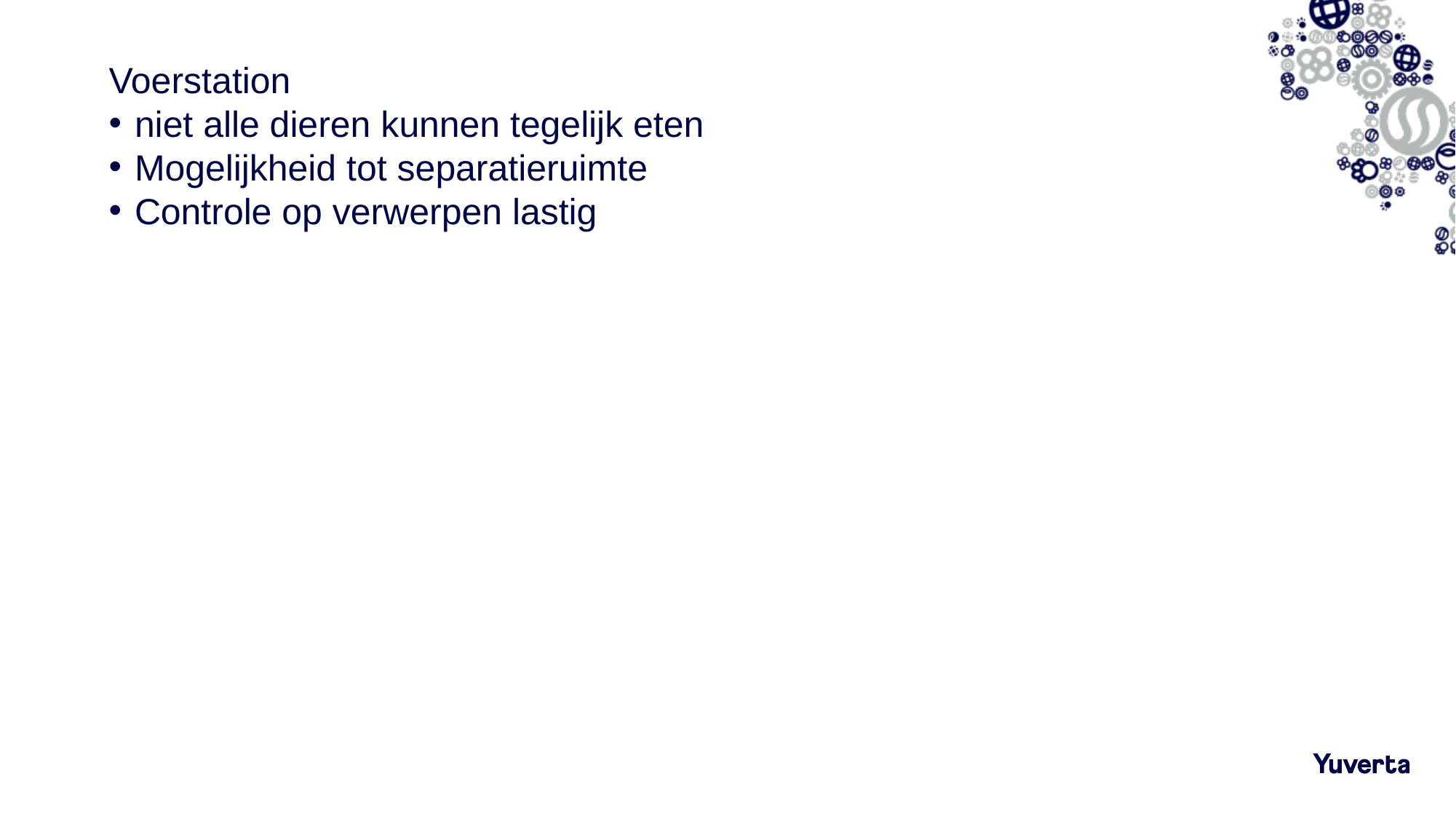

Voerstation
niet alle dieren kunnen tegelijk eten
Mogelijkheid tot separatieruimte
Controle op verwerpen lastig